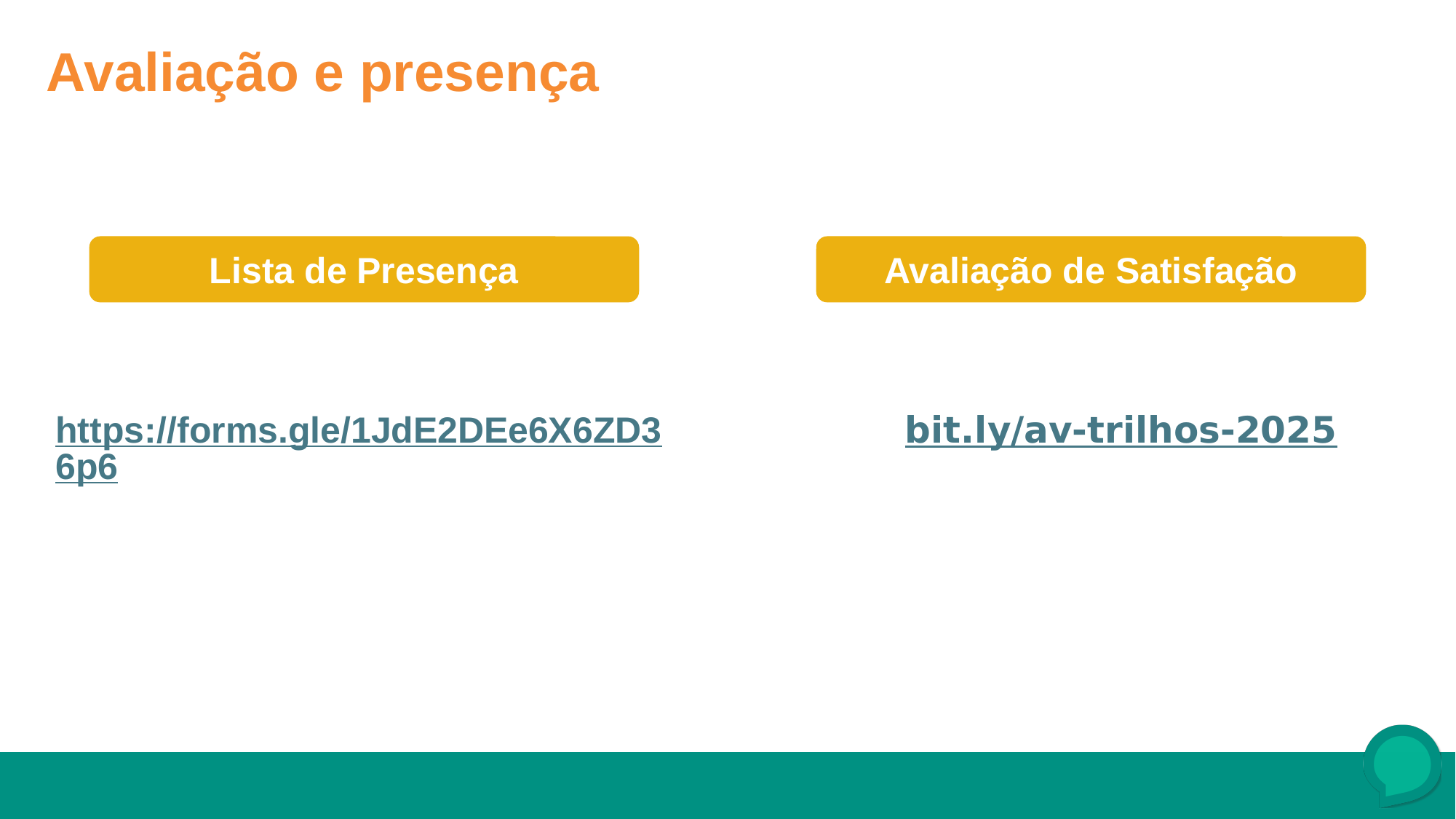

Avaliação e presença
Lista de Presença
Avaliação de Satisfação
https://forms.gle/1JdE2DEe6X6ZD36p6

bit.ly/av-trilhos-2025